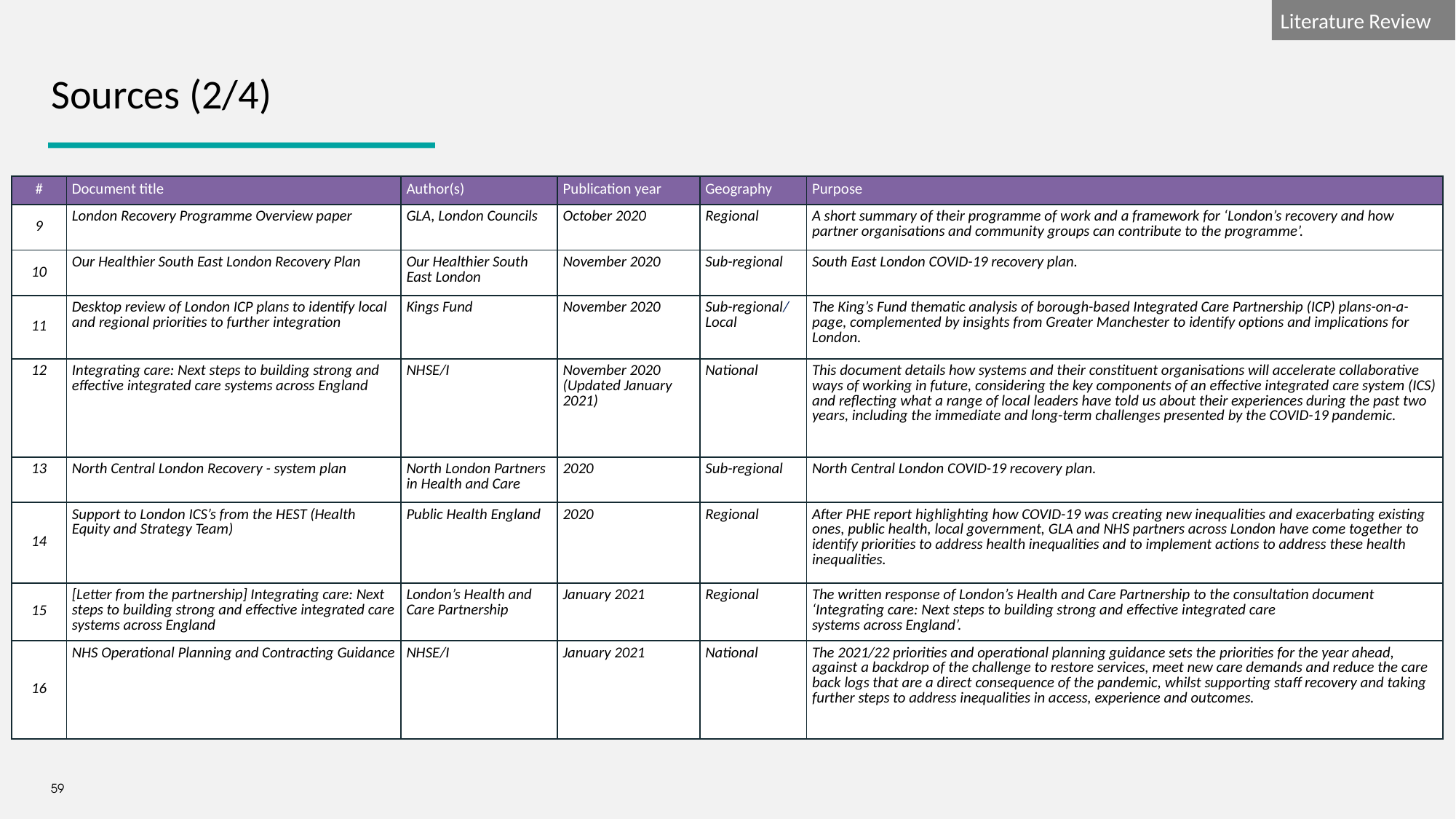

Sources (2/4)
| # | Document title | Author(s) | Publication year | Geography | Purpose |
| --- | --- | --- | --- | --- | --- |
| 9 | London Recovery Programme Overview paper | GLA, London Councils | October 2020 | Regional | A short summary of their programme of work and a framework for ‘London’s recovery and how partner organisations and community groups can contribute to the programme’. |
| 10 | Our Healthier South East London Recovery Plan | Our Healthier South East London | November 2020 | Sub-regional | South East London COVID-19 recovery plan. |
| 11 | Desktop review of London ICP plans to identify local and regional priorities to further integration | Kings Fund | November 2020 | Sub-regional/ Local | The King’s Fund thematic analysis of borough-based Integrated Care Partnership (ICP) plans-on-a-page, complemented by insights from Greater Manchester​ to identify options and implications for London. |
| 12 | Integrating care: Next steps to building strong and effective integrated care systems across England | NHSE/I | November 2020 (Updated January 2021) | National | This document details how systems and their constituent organisations will accelerate collaborative ways of working in future, considering the key components of an effective integrated care system (ICS) and reflecting what a range of local leaders have told us about their experiences during the past two years, including the immediate and long-term challenges presented by the COVID-19 pandemic. |
| 13 | North Central London Recovery - system plan | North London Partners in Health and Care | 2020 | Sub-regional | North Central London COVID-19 recovery plan. |
| 14 | Support to London ICS’s from the HEST (Health Equity and Strategy Team) | Public Health England | 2020 | Regional | After PHE report highlighting how COVID-19 was creating new inequalities and exacerbating existing ones, public health, local government, GLA and NHS partners across London have come together to identify priorities to address health inequalities and to implement actions to address these health inequalities. |
| 15 | [Letter from the partnership] Integrating care: Next steps to building strong and effective integrated care systems across England | London’s Health and Care Partnership | January 2021 | Regional | The written response of London’s Health and Care Partnership to the consultation document ‘Integrating care: Next steps to building strong and effective integrated care  systems across England’. |
| 16 | NHS Operational Planning and Contracting Guidance | NHSE/I | January 2021 | National | The 2021/22 priorities and operational planning guidance sets the priorities for the year ahead, against a backdrop of the challenge to restore services, meet new care demands and reduce the care back logs that are a direct consequence of the pandemic, whilst supporting staff recovery and taking further steps to address inequalities in access, experience and outcomes. |